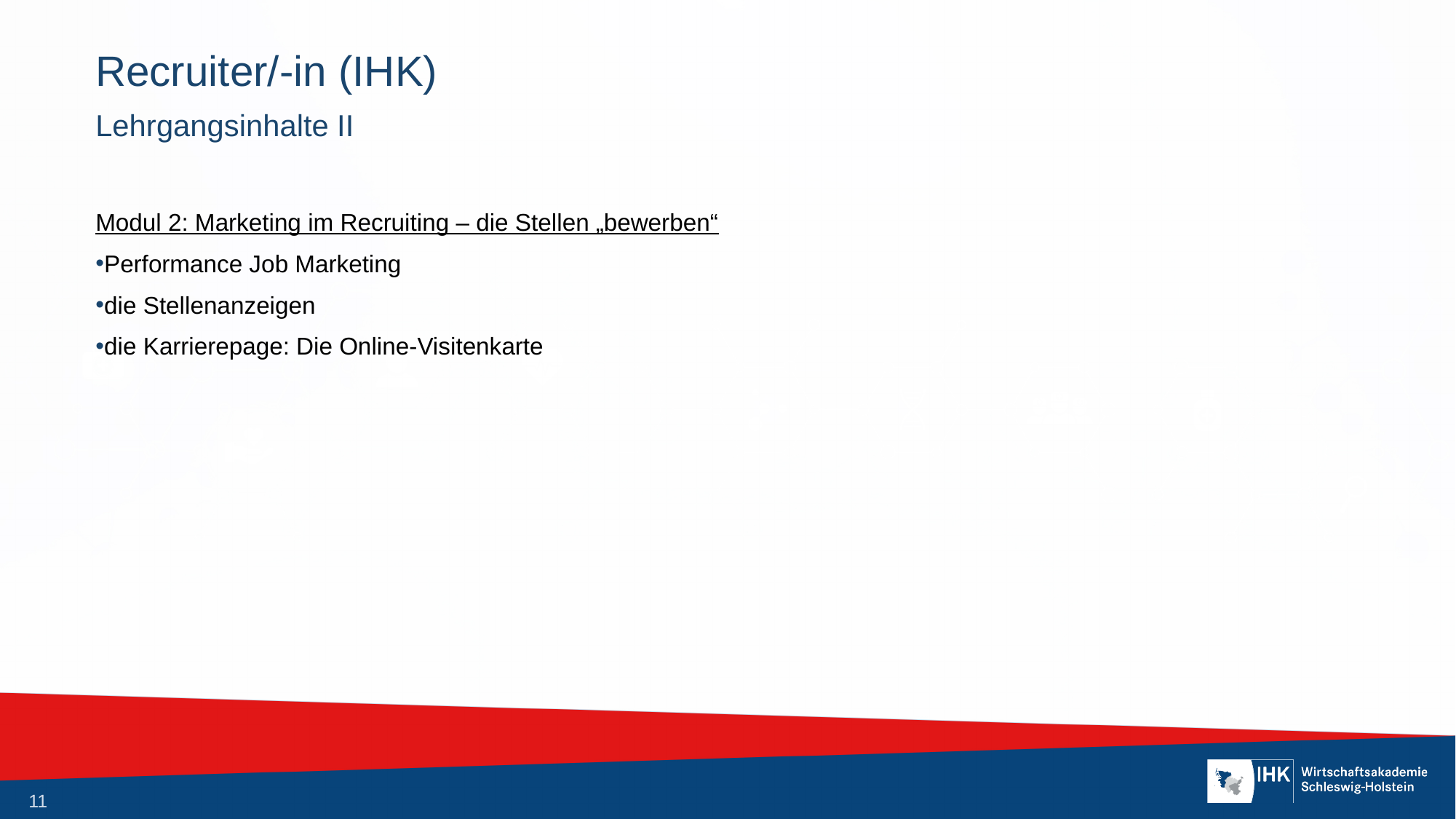

# Recruiter/-in (IHK)
Lehrgangsinhalte II
Modul 2: Marketing im Recruiting – die Stellen „bewerben“
Performance Job Marketing
die Stellenanzeigen
die Karrierepage: Die Online-Visitenkarte